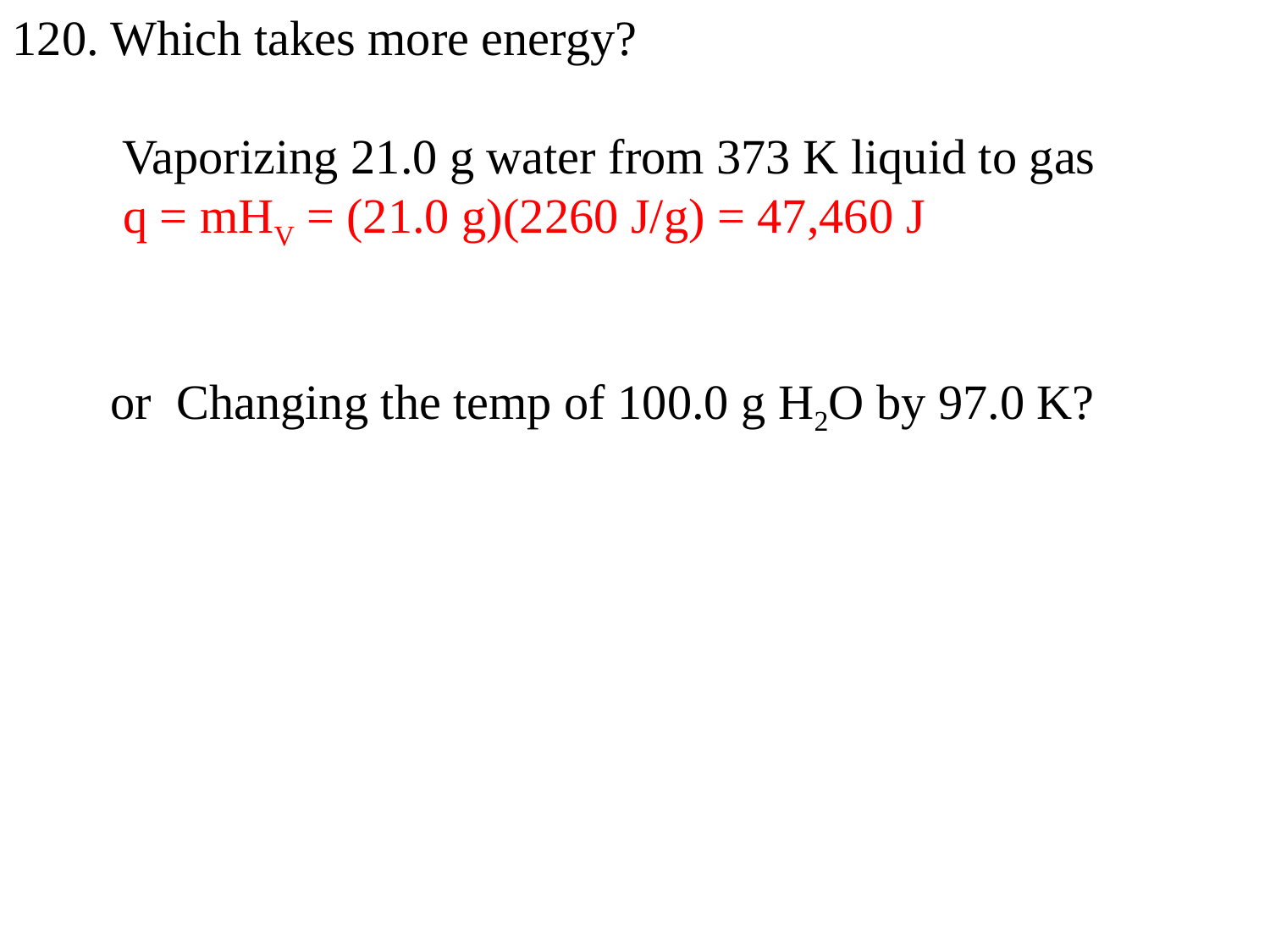

120. Which takes more energy?
         Vaporizing 21.0 g water from 373 K liquid to gas
         q = mHV = (21.0 g)(2260 J/g) = 47,460 J
        or  Changing the temp of 100.0 g H2O by 97.0 K?